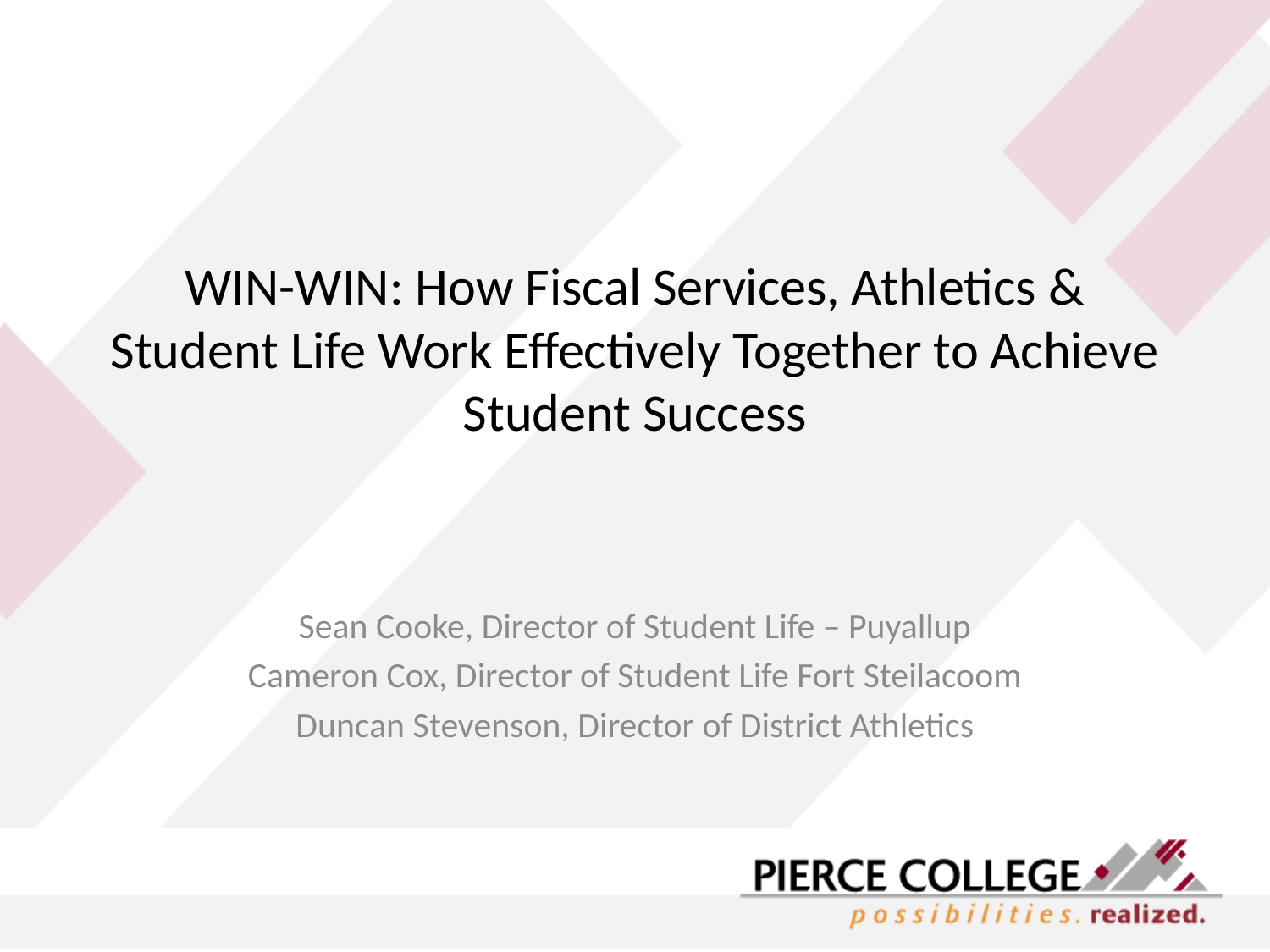

# WIN-WIN: How Fiscal Services, Athletics & Student Life Work Effectively Together to Achieve Student Success

Sean Cooke, Director of Student Life – Puyallup
Cameron Cox, Director of Student Life Fort Steilacoom
Duncan Stevenson, Director of District Athletics